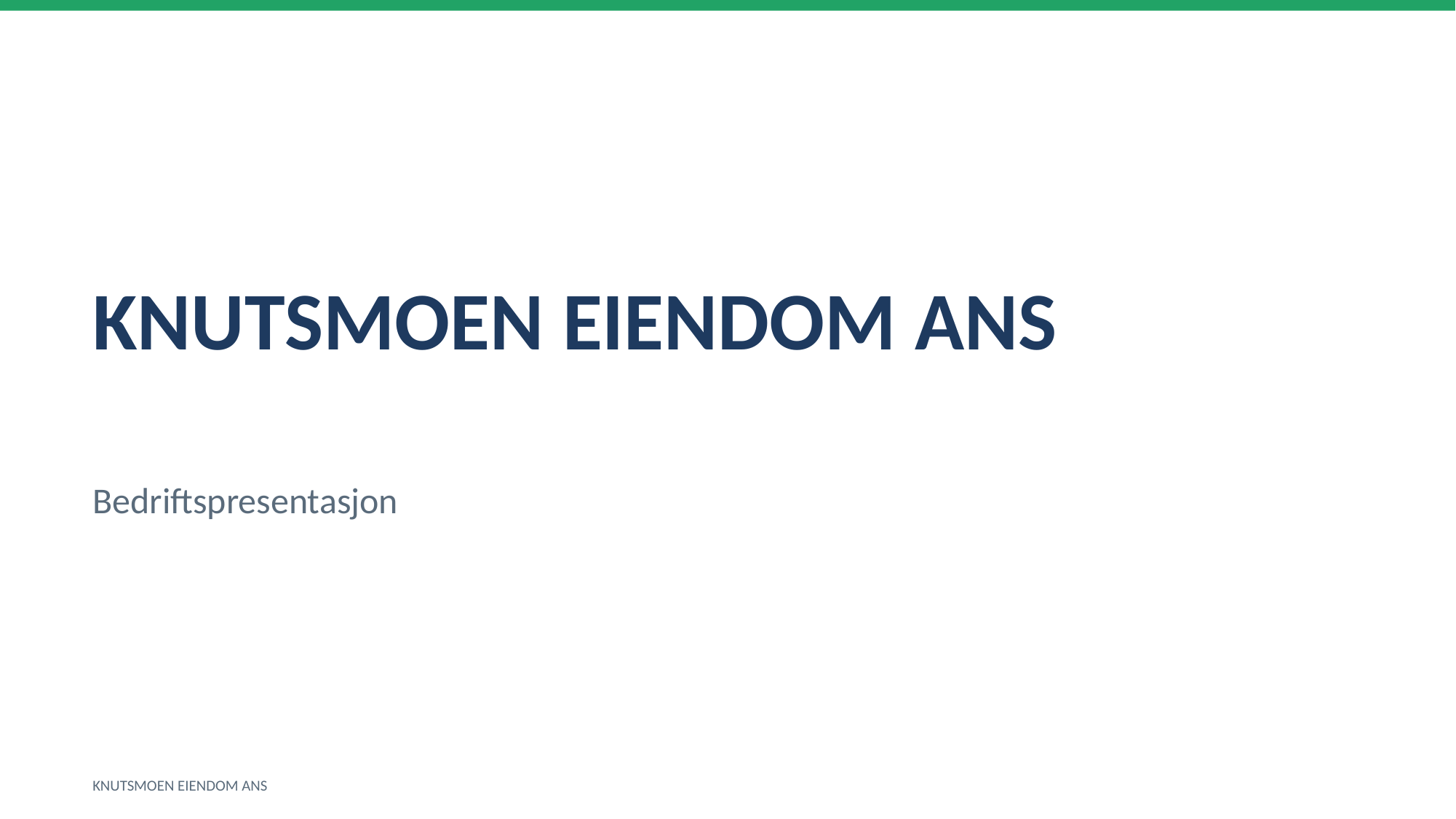

KNUTSMOEN EIENDOM ANS
Bedriftspresentasjon
KNUTSMOEN EIENDOM ANS